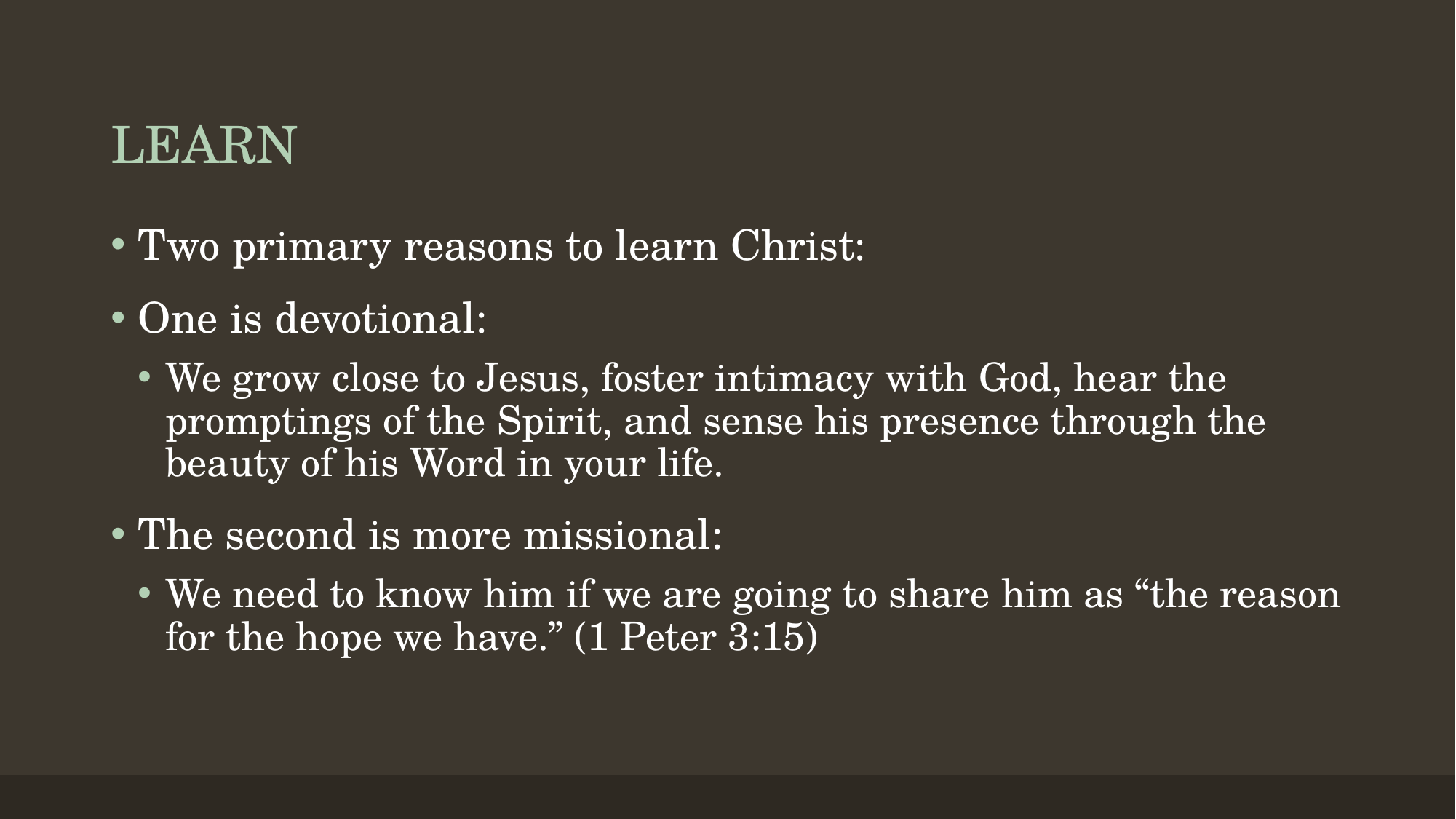

# LEARN
Two primary reasons to learn Christ:
One is devotional:
We grow close to Jesus, foster intimacy with God, hear the promptings of the Spirit, and sense his presence through the beauty of his Word in your life.
The second is more missional:
We need to know him if we are going to share him as “the reason for the hope we have.” (1 Peter 3:15)